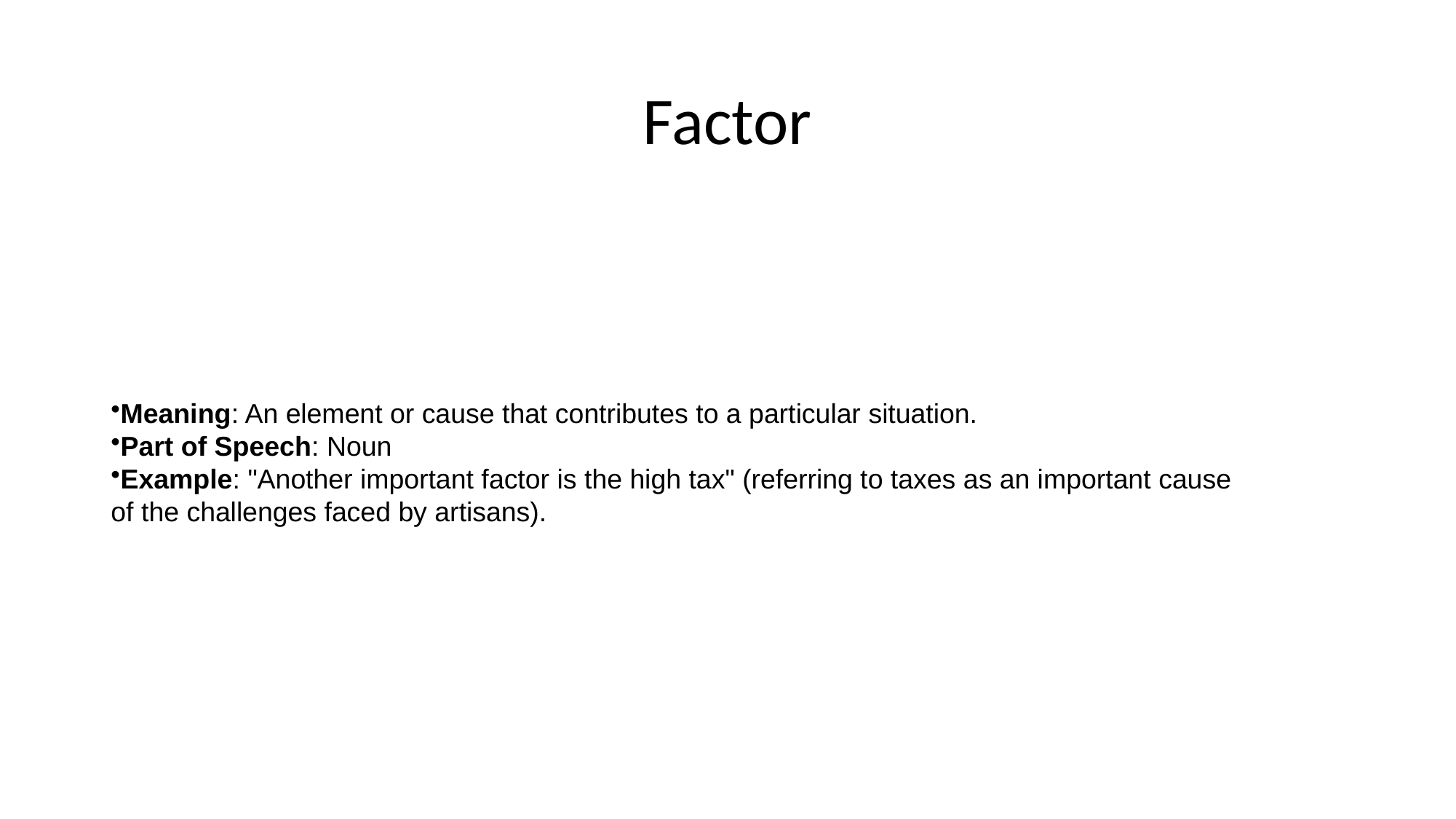

# Factor
Meaning: An element or cause that contributes to a particular situation.
Part of Speech: Noun
Example: "Another important factor is the high tax" (referring to taxes as an important cause of the challenges faced by artisans).